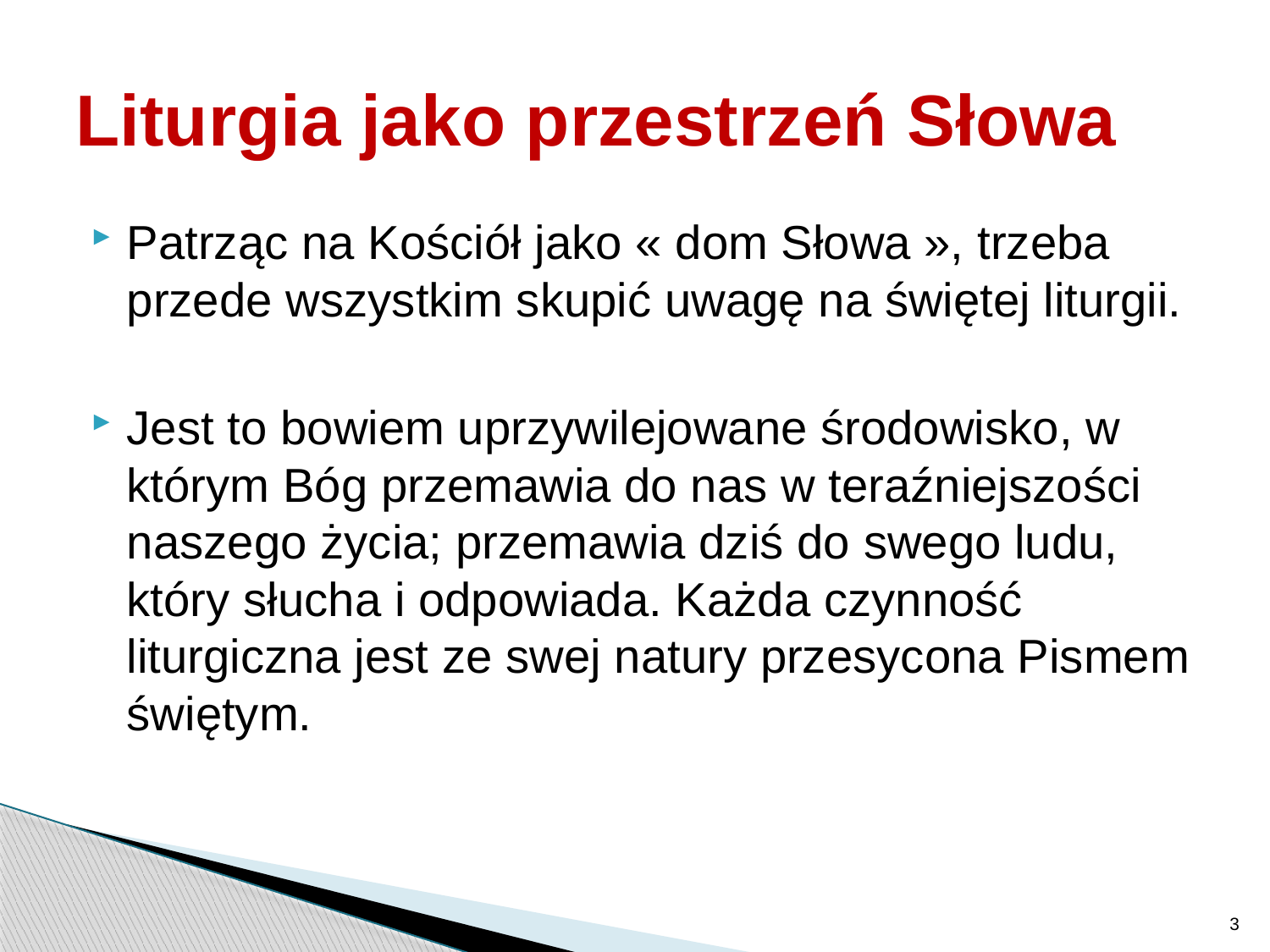

# Liturgia jako przestrzeń Słowa
Patrząc na Kościół jako « dom Słowa », trzeba przede wszystkim skupić uwagę na świętej liturgii.

Jest to bowiem uprzywilejowane środowisko, w którym Bóg przemawia do nas w teraźniejszości naszego życia; przemawia dziś do swego ludu, który słucha i odpowiada. Każda czynność liturgiczna jest ze swej natury przesycona Pismem świętym.

3